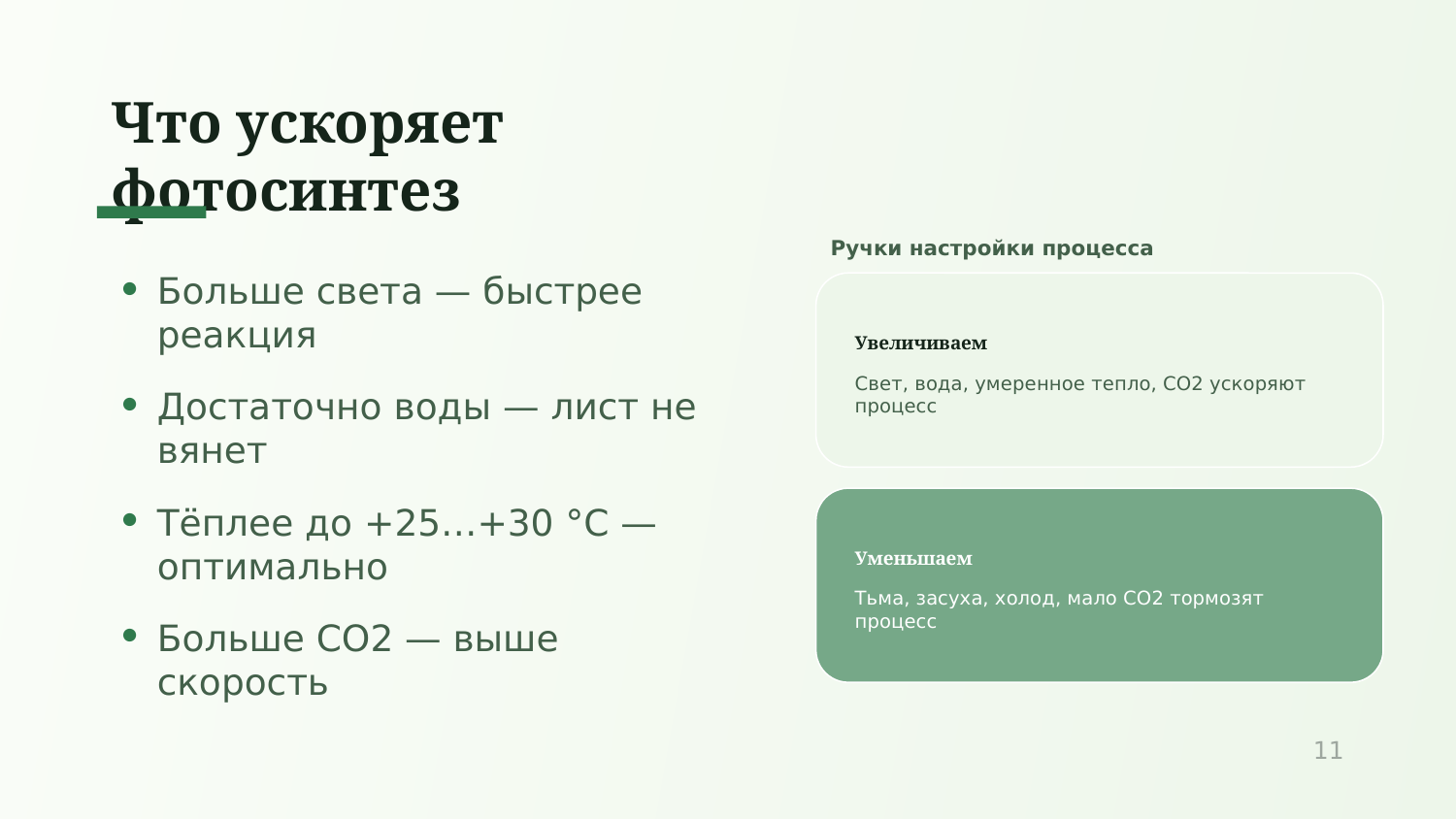

Что ускоряет фотосинтез

Ручки настройки процесса
Больше света — быстрее реакция
Достаточно воды — лист не вянет
Тёплее до +25…+30 °C — оптимально
Больше CO2 — выше скорость

Увеличиваем
Свет, вода, умеренное тепло, CO2 ускоряют процесс

Уменьшаем
Тьма, засуха, холод, мало CO2 тормозят процесс
11